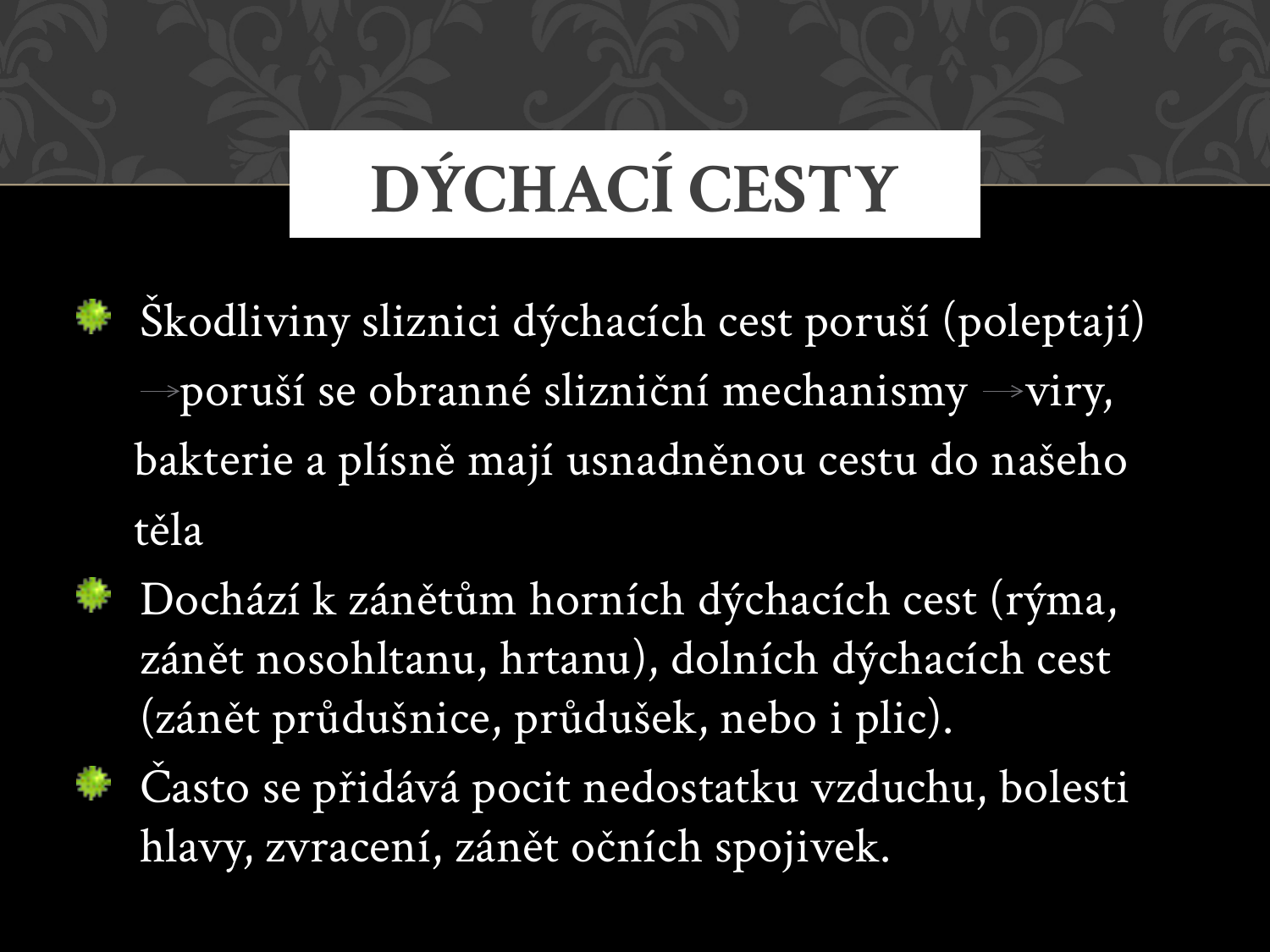

# Dýchací cesty
Škodliviny sliznici dýchacích cest poruší (poleptají)
         poruší se obranné slizniční mechanismy     viry,
     bakterie a plísně mají usnadněnou cestu do našeho
     těla
Dochází k zánětům horních dýchacích cest (rýma, zánět nosohltanu, hrtanu), dolních dýchacích cest (zánět průdušnice, průdušek, nebo i plic).
Často se přidává pocit nedostatku vzduchu, bolesti hlavy, zvracení, zánět očních spojivek.